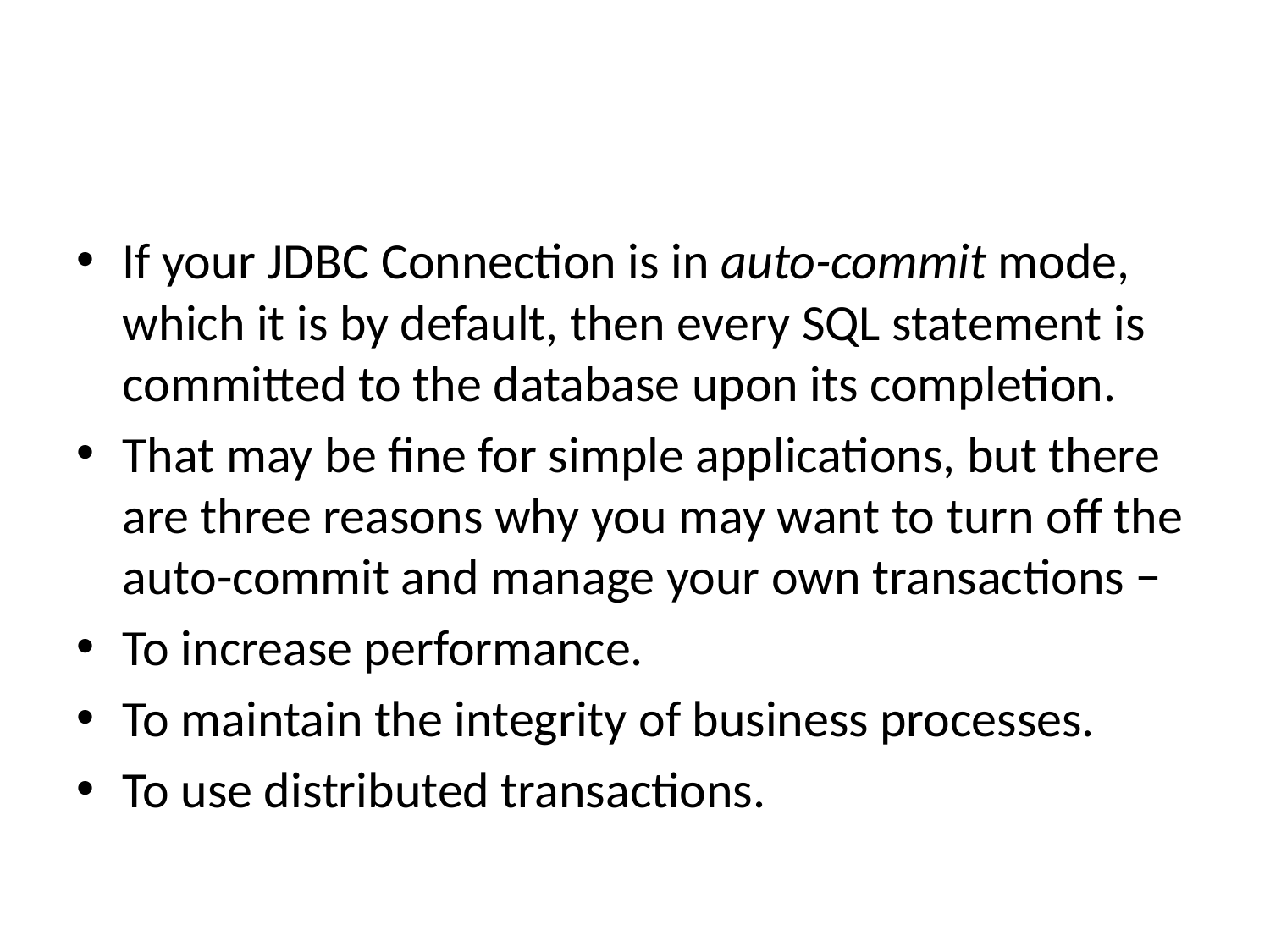

#
If your JDBC Connection is in auto-commit mode, which it is by default, then every SQL statement is committed to the database upon its completion.
That may be fine for simple applications, but there are three reasons why you may want to turn off the auto-commit and manage your own transactions −
To increase performance.
To maintain the integrity of business processes.
To use distributed transactions.